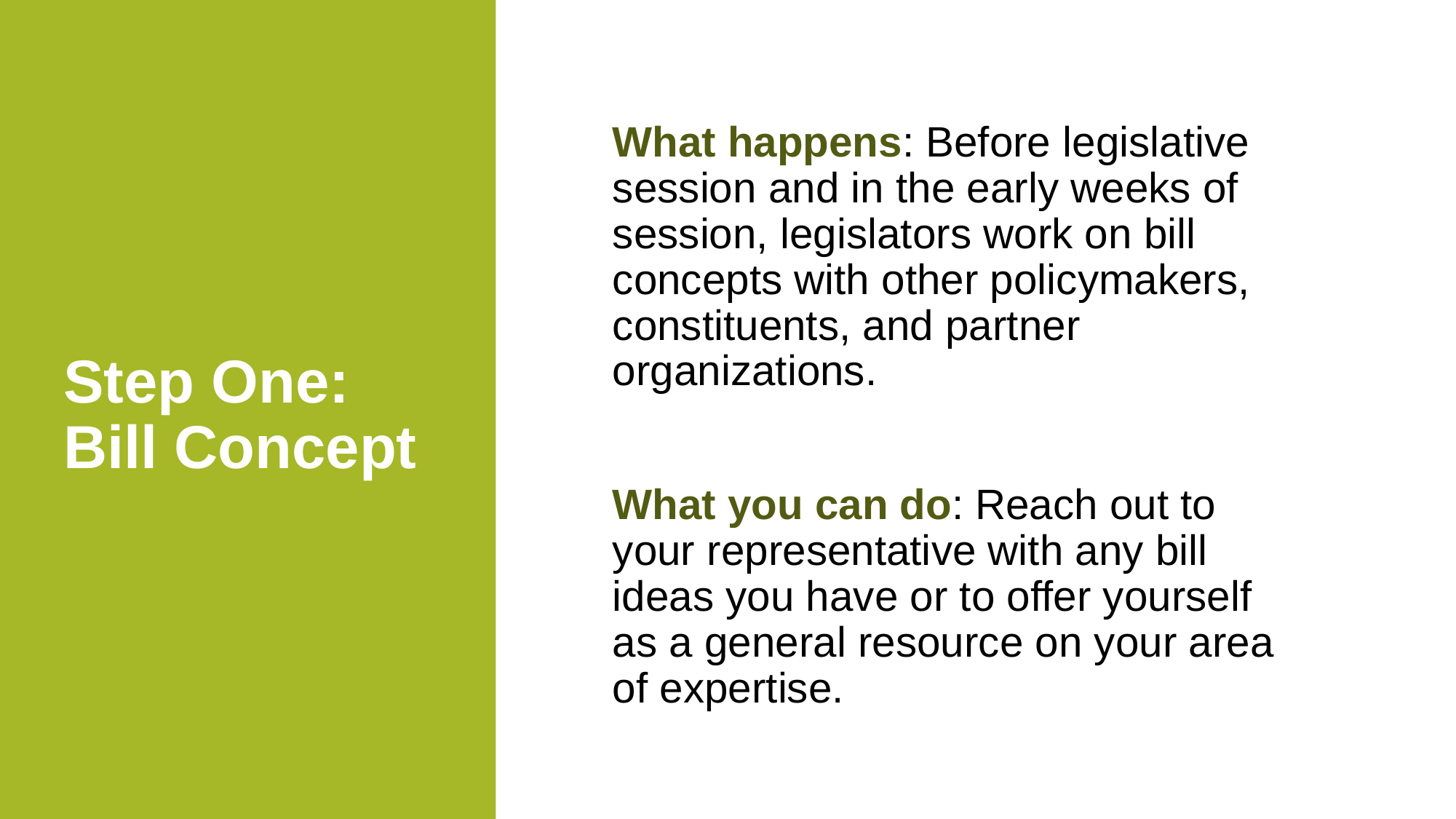

# Step One: Bill Concept
What happens: Before legislative session and in the early weeks of session, legislators work on bill concepts with other policymakers, constituents, and partner organizations.

What you can do: Reach out to your representative with any bill ideas you have or to offer yourself as a general resource on your area of expertise.